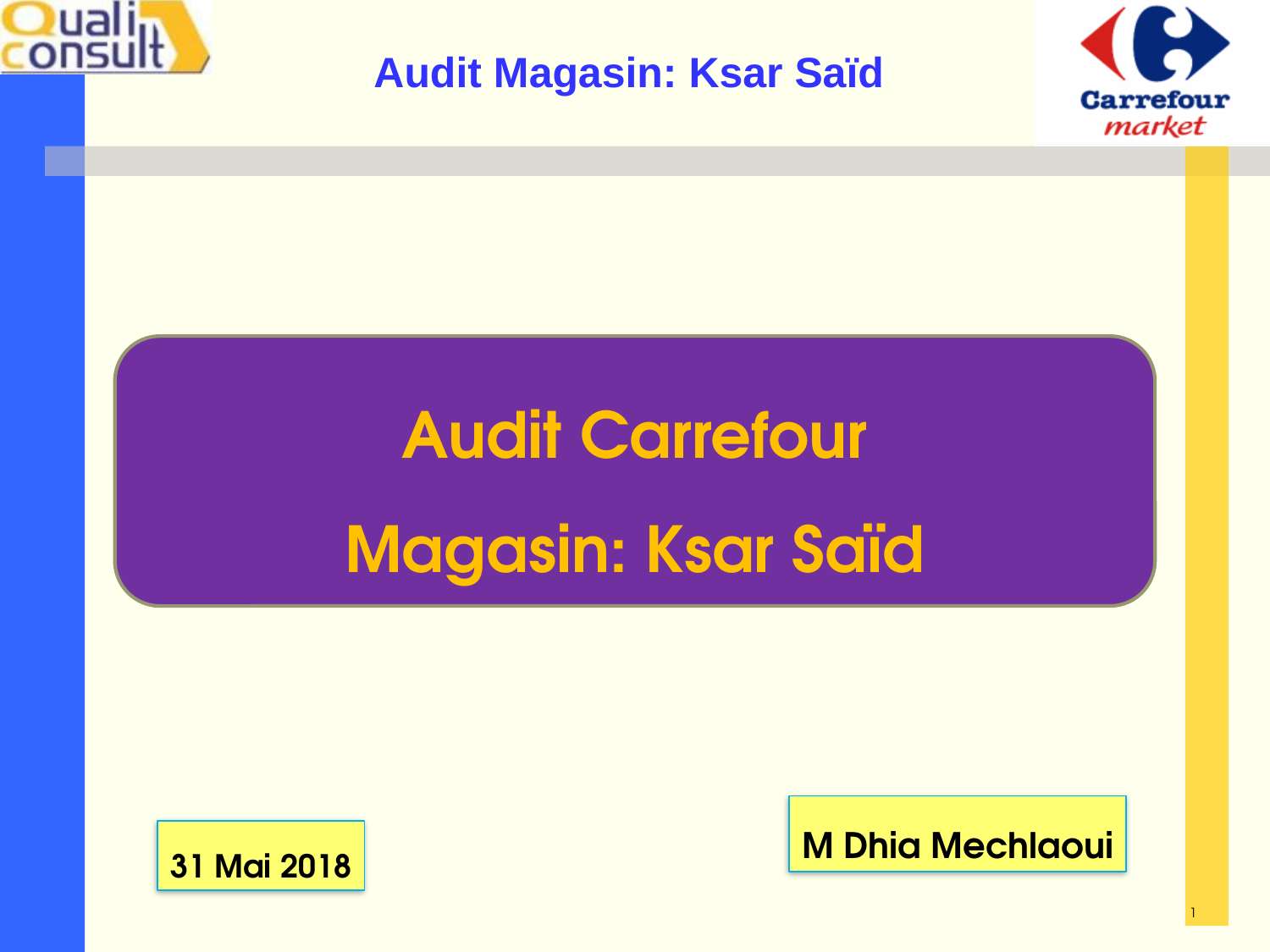

Audit Carrefour
Magasin: Ksar Saïd
M Dhia Mechlaoui
31 Mai 2018